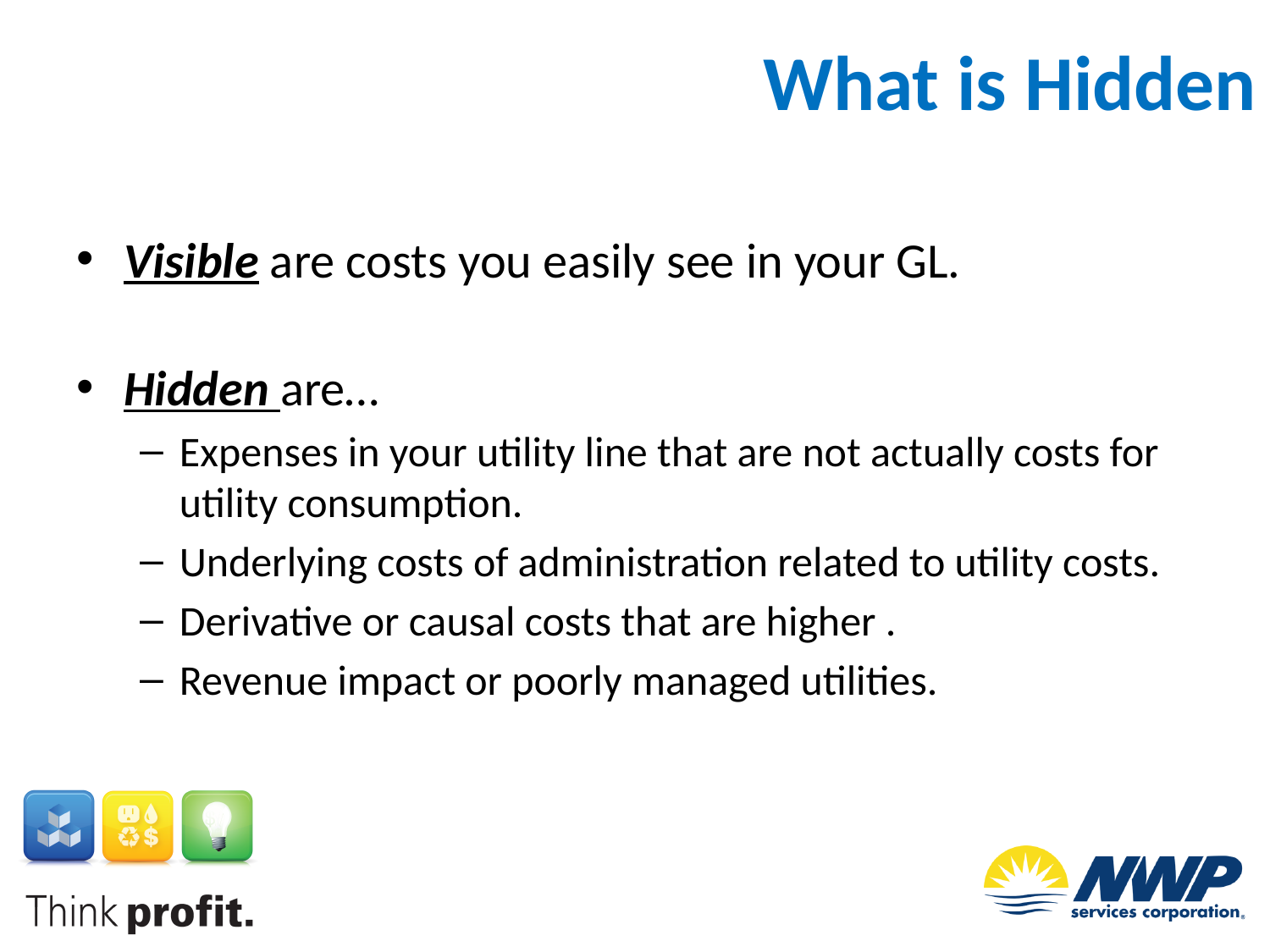

# What is Hidden
Visible are costs you easily see in your GL.
Hidden are…
Expenses in your utility line that are not actually costs for utility consumption.
Underlying costs of administration related to utility costs.
Derivative or causal costs that are higher .
Revenue impact or poorly managed utilities.